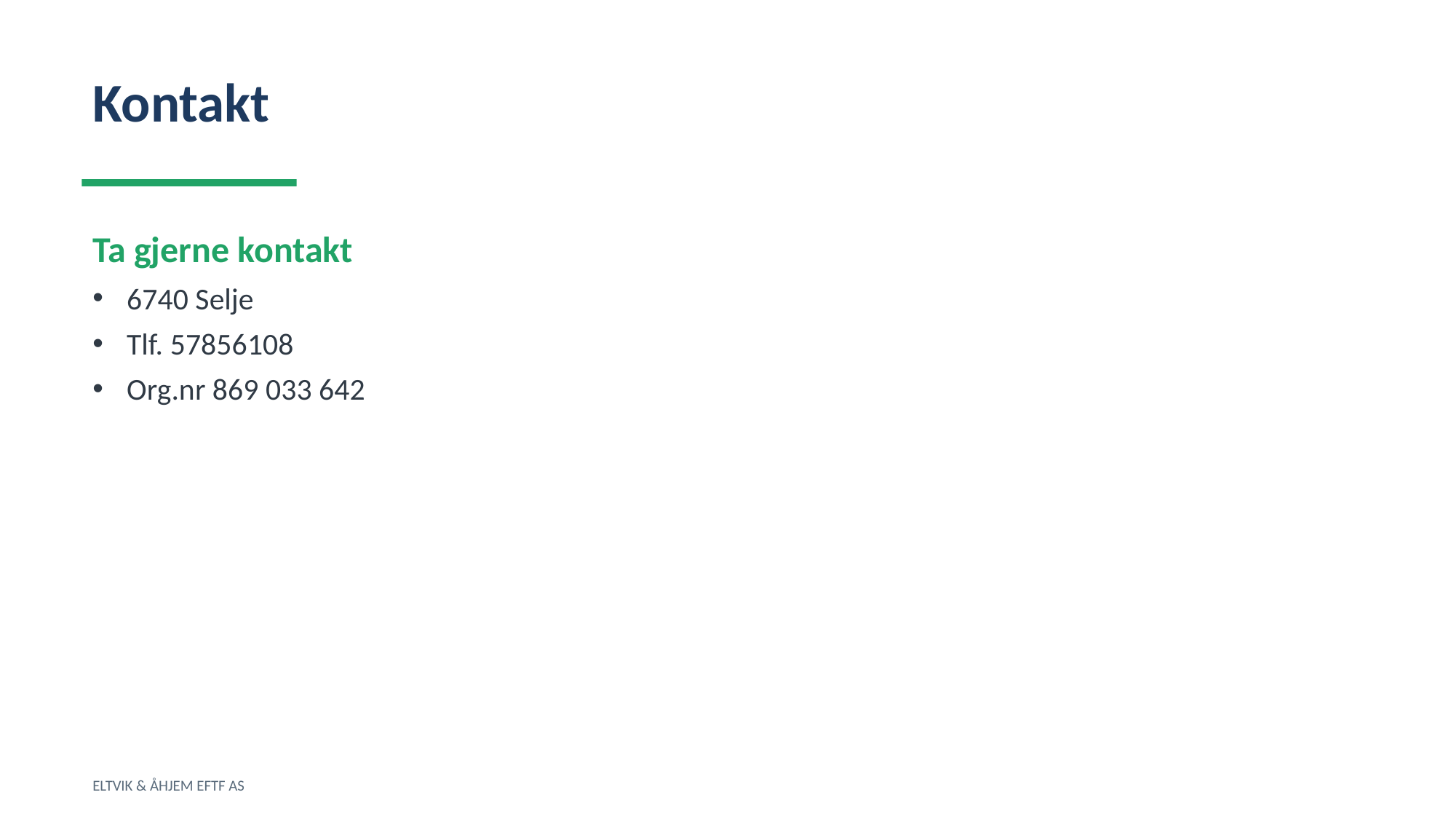

Kontakt

Ta gjerne kontakt
6740 Selje
Tlf. 57856108
Org.nr 869 033 642
ELTVIK & ÅHJEM EFTF AS